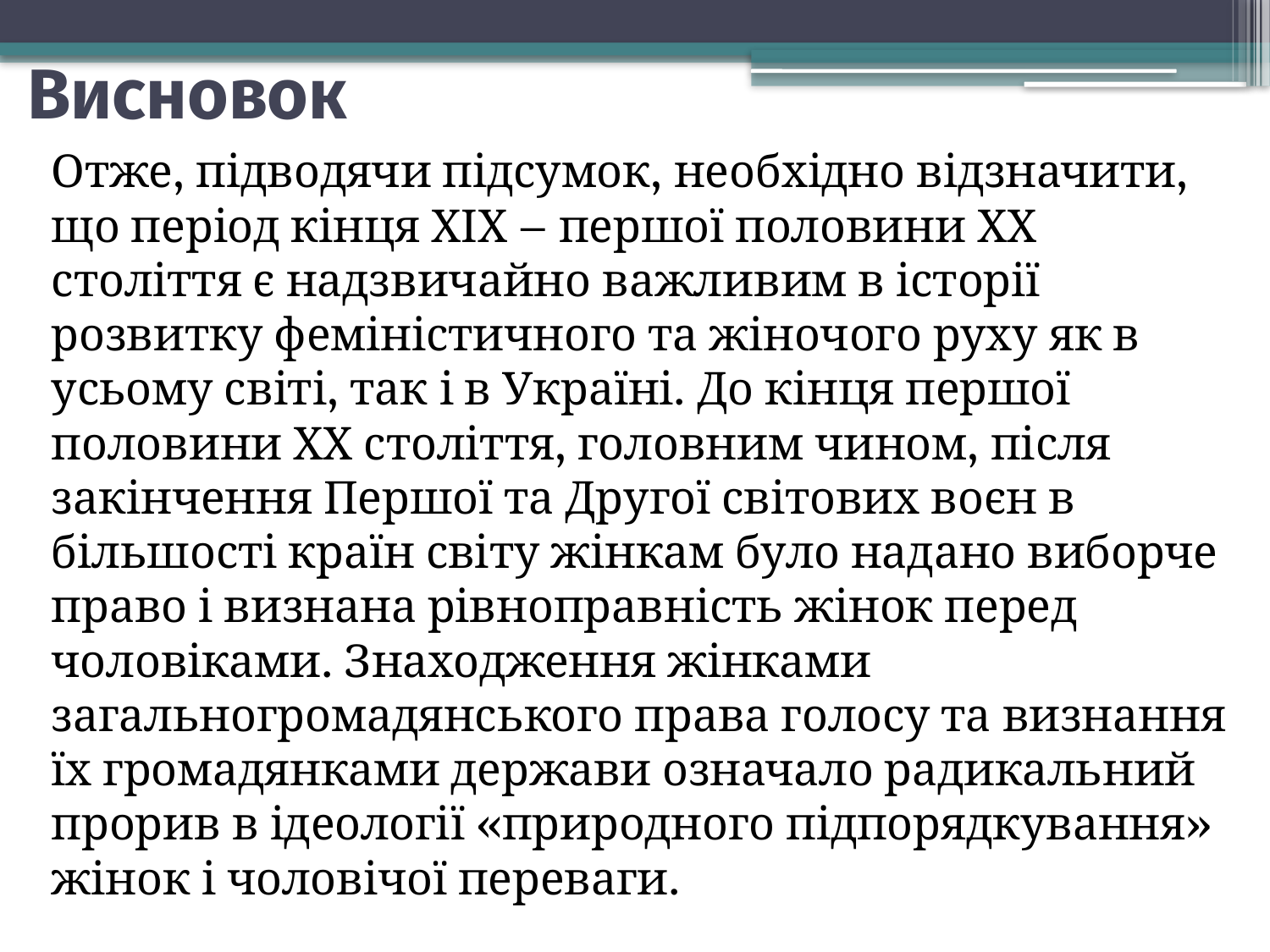

# Висновок
Отже, підводячи підсумок, необхідно відзначити, що період кінця ХІХ – першої половини ХХ століття є надзвичайно важливим в історії розвитку феміністичного та жіночого руху як в усьому світі, так і в Україні. До кінця першої половини ХХ століття, головним чином, після закінчення Першої та Другої світових воєн в більшості країн світу жінкам було надано виборче право і визнана рівноправність жінок перед чоловіками. Знаходження жінками загальногромадянського права голосу та визнання їх громадянками держави означало радикальний прорив в ідеології «природного підпорядкування» жінок і чоловічої переваги.